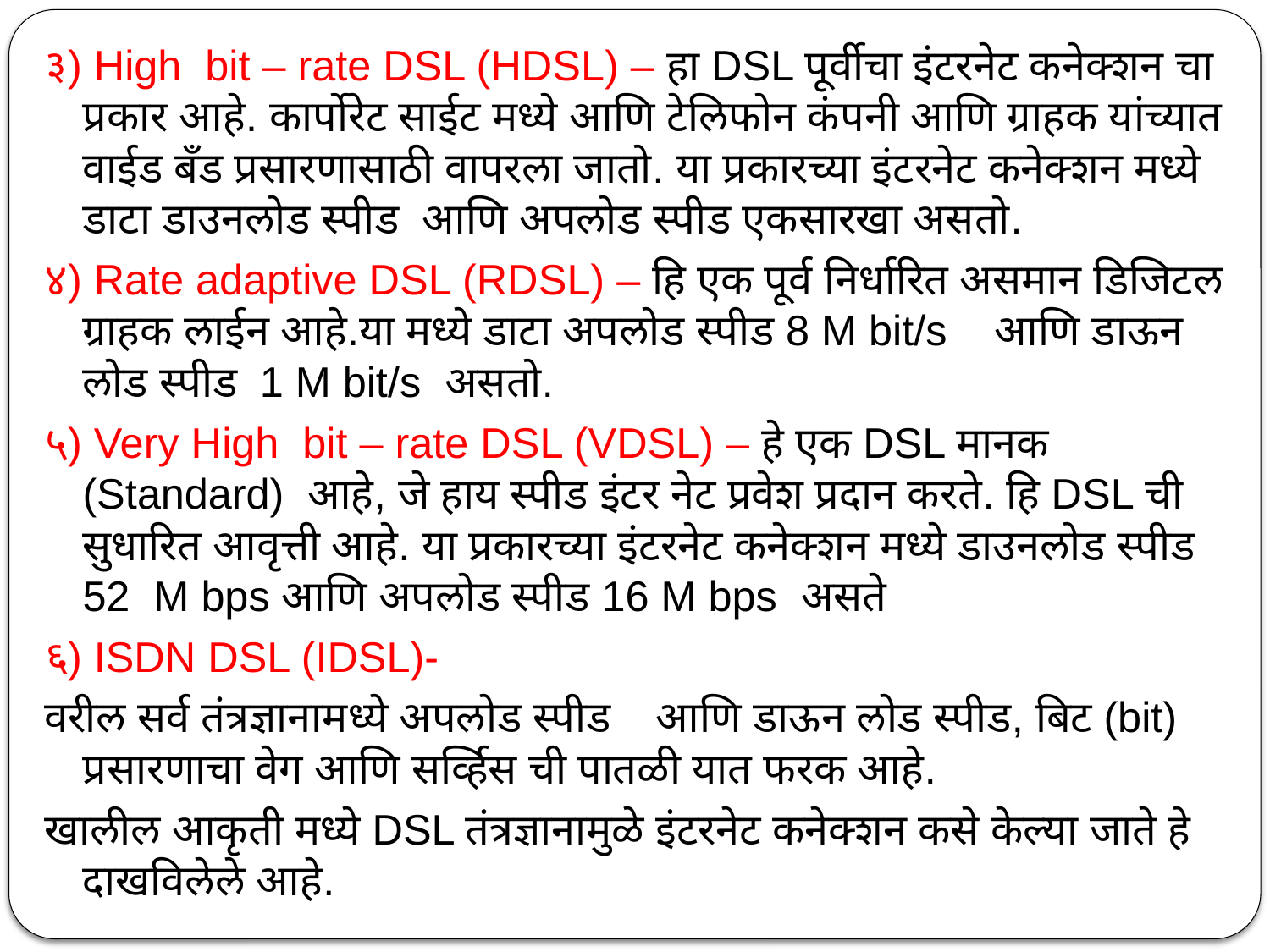

३) High  bit – rate DSL (HDSL) – हा DSL पूर्वीचा इंटरनेट कनेक्शन चा प्रकार आहे. कार्पोरेट साईट मध्ये आणि टेलिफोन कंपनी आणि ग्राहक यांच्यात वाईड बँड प्रसारणासाठी वापरला जातो. या प्रकारच्या इंटरनेट कनेक्शन मध्ये डाटा डाउनलोड स्पीड  आणि अपलोड स्पीड एकसारखा असतो.
४) Rate adaptive DSL (RDSL) – हि एक पूर्व निर्धारित असमान डिजिटल ग्राहक लाईन आहे.या मध्ये डाटा अपलोड स्पीड 8 M bit/s    आणि डाऊन लोड स्पीड  1 M bit/s  असतो.
५) Very High  bit – rate DSL (VDSL) – हे एक DSL मानक (Standard)  आहे, जे हाय स्पीड इंटर नेट प्रवेश प्रदान करते. हि DSL ची सुधारित आवृत्ती आहे. या प्रकारच्या इंटरनेट कनेक्शन मध्ये डाउनलोड स्पीड  52  M bps आणि अपलोड स्पीड 16 M bps  असते
६) ISDN DSL (IDSL)-
वरील सर्व तंत्रज्ञानामध्ये अपलोड स्पीड    आणि डाऊन लोड स्पीड, बिट (bit) प्रसारणाचा वेग आणि सर्व्हिस ची पातळी यात फरक आहे.
खालील आकृती मध्ये DSL तंत्रज्ञानामुळे इंटरनेट कनेक्शन कसे केल्या जाते हे दाखविलेले आहे.